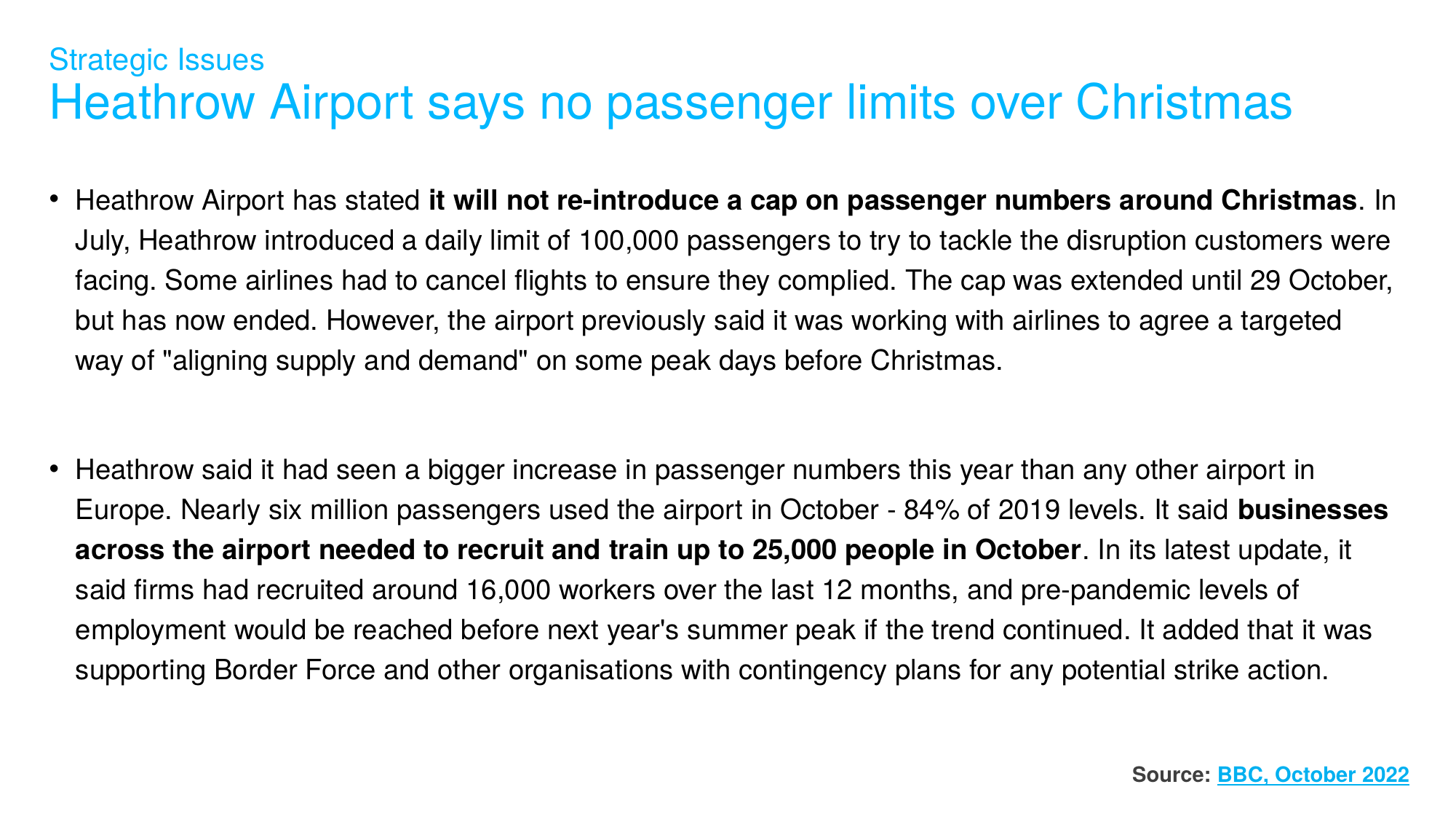

# Strategic Issues Heathrow Airport says no passenger limits over Christmas
Heathrow Airport has stated it will not re-introduce a cap on passenger numbers around Christmas. In July, Heathrow introduced a daily limit of 100,000 passengers to try to tackle the disruption customers were facing. Some airlines had to cancel flights to ensure they complied. The cap was extended until 29 October, but has now ended. However, the airport previously said it was working with airlines to agree a targeted way of "aligning supply and demand" on some peak days before Christmas.

Heathrow said it had seen a bigger increase in passenger numbers this year than any other airport in Europe. Nearly six million passengers used the airport in October - 84% of 2019 levels. It said businesses across the airport needed to recruit and train up to 25,000 people in October. In its latest update, it said firms had recruited around 16,000 workers over the last 12 months, and pre-pandemic levels of employment would be reached before next year's summer peak if the trend continued. It added that it was supporting Border Force and other organisations with contingency plans for any potential strike action.
 Source: BBC, October 2022